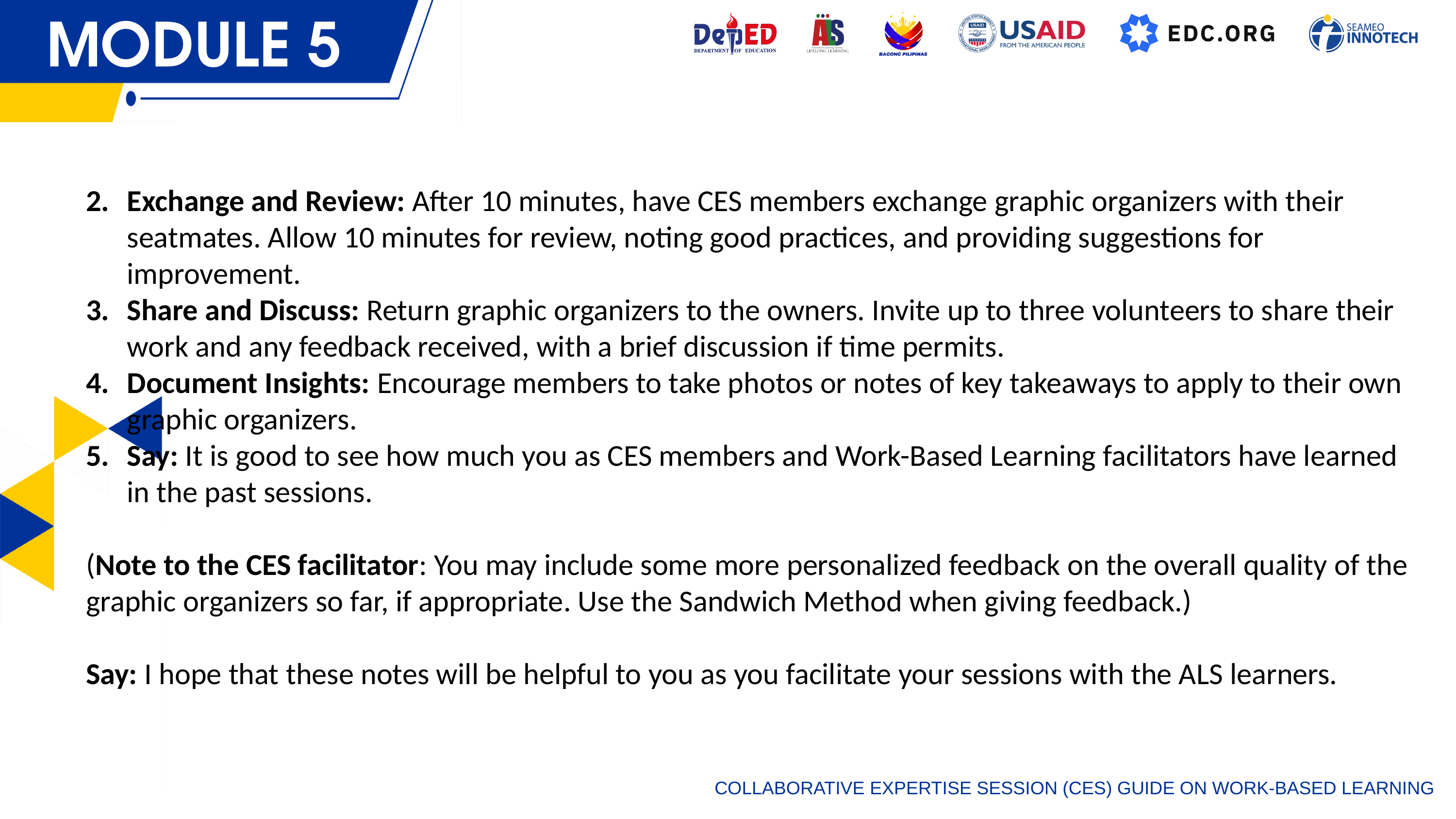

MODULE 5

MODULE 1
Exchange and Review: After 10 minutes, have CES members exchange graphic organizers with their seatmates. Allow 10 minutes for review, noting good practices, and providing suggestions for improvement.
Share and Discuss: Return graphic organizers to the owners. Invite up to three volunteers to share their work and any feedback received, with a brief discussion if time permits.
Document Insights: Encourage members to take photos or notes of key takeaways to apply to their own graphic organizers.
Say: It is good to see how much you as CES members and Work-Based Learning facilitators have learned in the past sessions.

(Note to the CES facilitator: You may include some more personalized feedback on the overall quality of the graphic organizers so far, if appropriate. Use the Sandwich Method when giving feedback.)

Say: I hope that these notes will be helpful to you as you facilitate your sessions with the ALS learners.

COLLABORATIVE EXPERTISE SESSION (CES) GUIDE ON WORK-BASED LEARNING